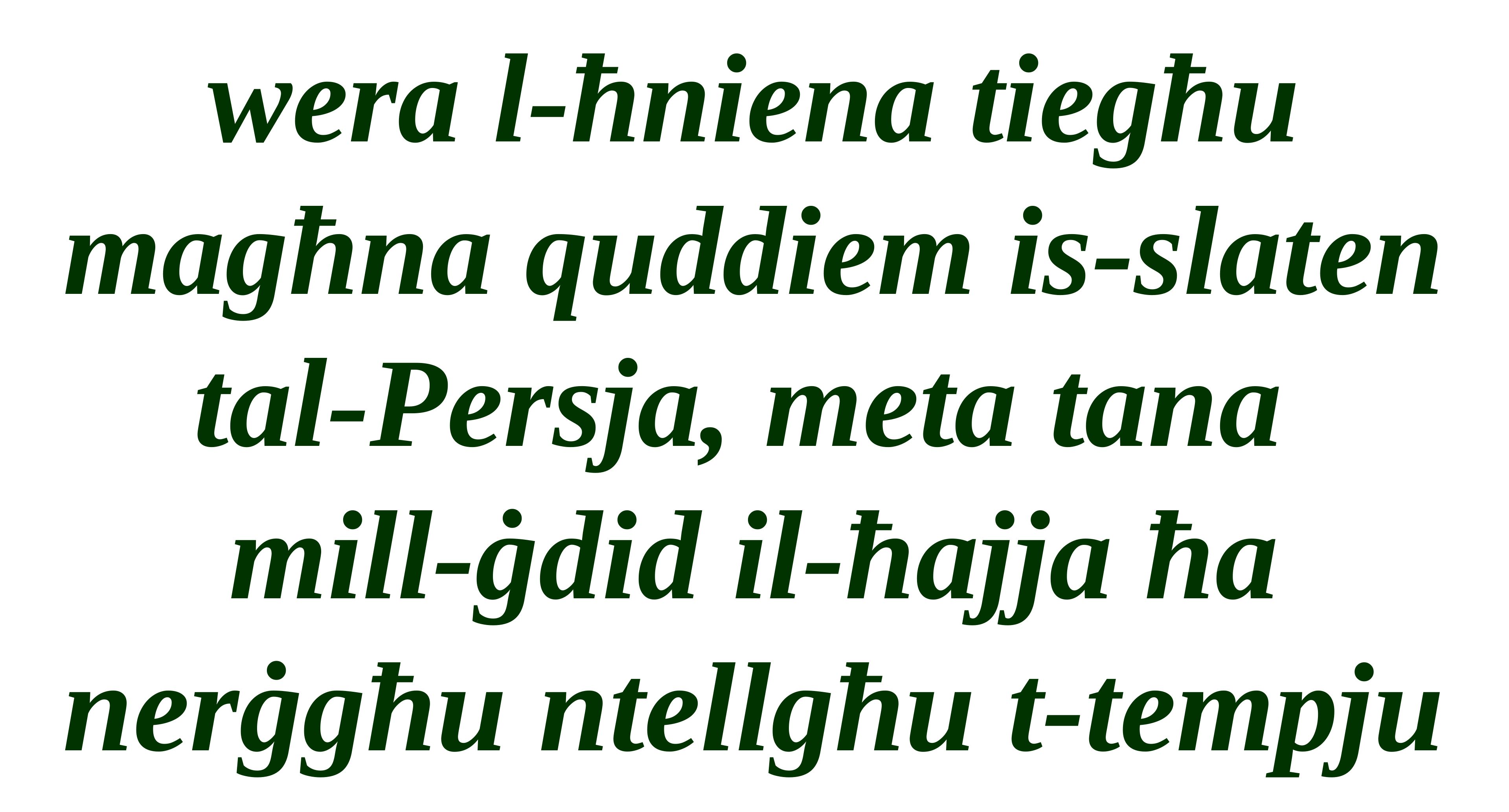

wera l-ħniena tiegħu magħna quddiem is-slaten
tal-Persja, meta tana
mill-ġdid il-ħajja ħa nerġgħu ntellgħu t-tempju